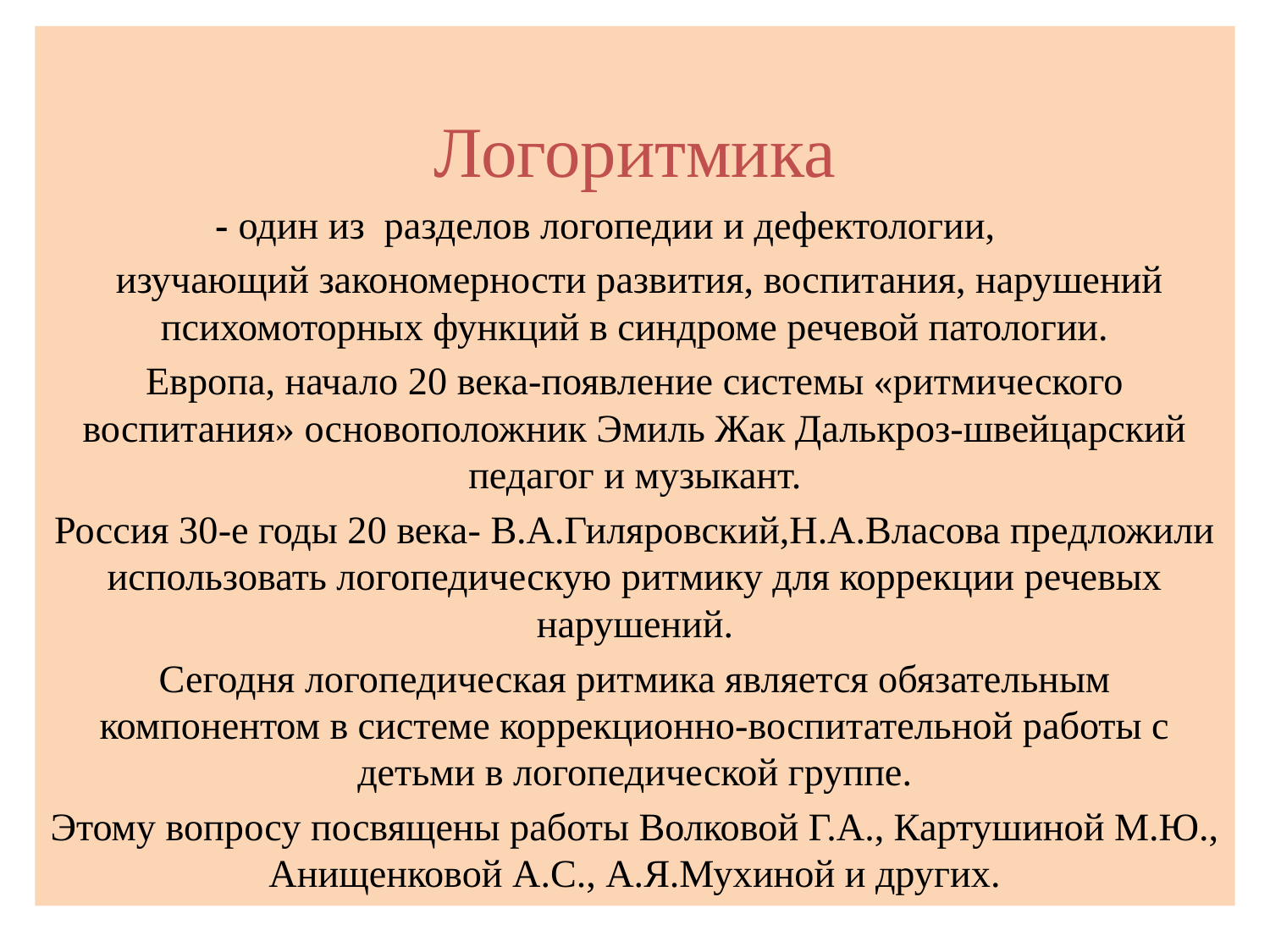

Логоритмика
- один из  разделов логопедии и дефектологии,
 изучающий закономерности развития, воспитания, нарушений психомоторных функций в синдроме речевой патологии.
Европа, начало 20 века-появление системы «ритмического воспитания» основоположник Эмиль Жак Далькроз-швейцарский педагог и музыкант.
Россия 30-е годы 20 века- В.А.Гиляровский,Н.А.Власова предложили использовать логопедическую ритмику для коррекции речевых нарушений.
Сегодня логопедическая ритмика является обязательным компонентом в системе коррекционно-воспитательной работы с детьми в логопедической группе.
Этому вопросу посвящены работы Волковой Г.А., Картушиной М.Ю., Анищенковой А.С., А.Я.Мухиной и других.
#